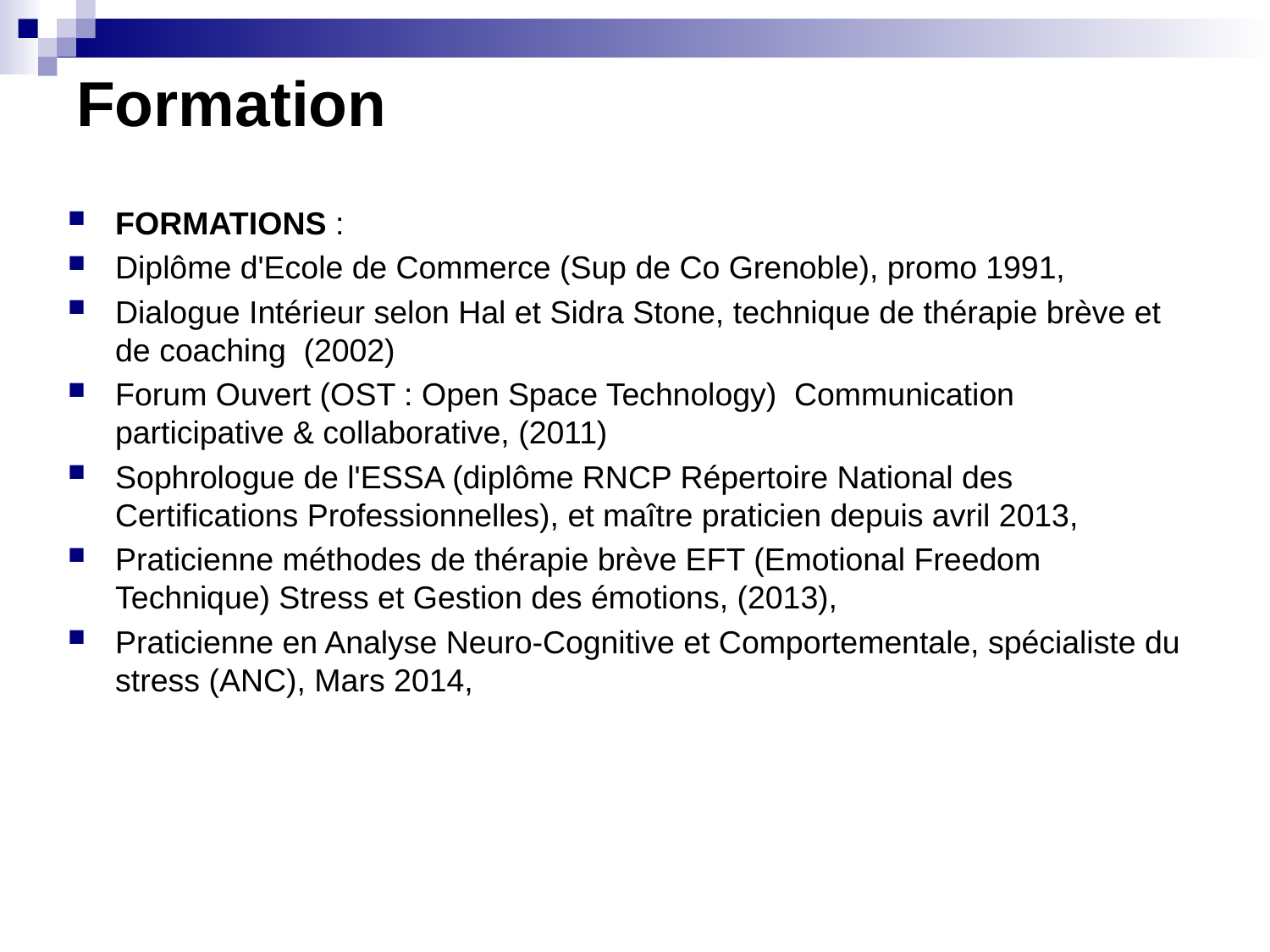

# Formation
FORMATIONS :
Diplôme d'Ecole de Commerce (Sup de Co Grenoble), promo 1991,
Dialogue Intérieur selon Hal et Sidra Stone, technique de thérapie brève et de coaching  (2002)
Forum Ouvert (OST : Open Space Technology)  Communication participative & collaborative, (2011)
Sophrologue de l'ESSA (diplôme RNCP Répertoire National des Certifications Professionnelles), et maître praticien depuis avril 2013,
Praticienne méthodes de thérapie brève EFT (Emotional Freedom Technique) Stress et Gestion des émotions, (2013),
Praticienne en Analyse Neuro-Cognitive et Comportementale, spécialiste du stress (ANC), Mars 2014,